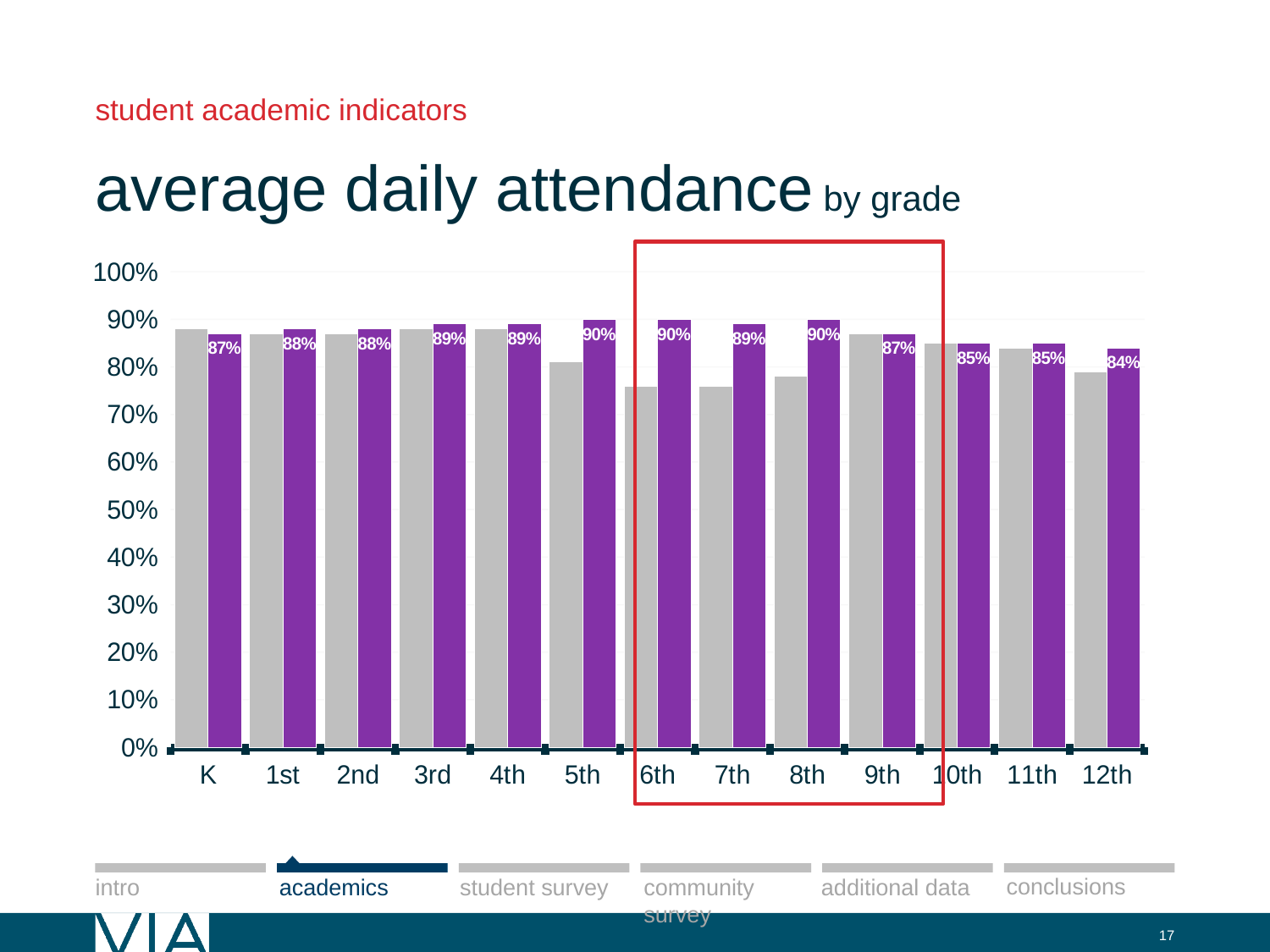

student academic indicators
# average daily attendance by grade

### Chart

| Category |  |  |
|---|---|---|
| K | 0.88 | 0.87 |
| 1st | 0.87 | 0.88 |
| 2nd | 0.87 | 0.88 |
| 3rd | 0.88 | 0.89 |
| 4th | 0.88 | 0.89 |
| 5th | 0.81 | 0.9 |
| 6th | 0.76 | 0.9 |
| 7th | 0.76 | 0.89 |
| 8th | 0.78 | 0.9 |
| 9th | 0.87 | 0.87 |
| 10th | 0.85 | 0.85 |
| 11th | 0.84 | 0.85 |
| 12th | 0.79 | 0.84 |

conclusions
additional data
academics
intro
student survey
community survey